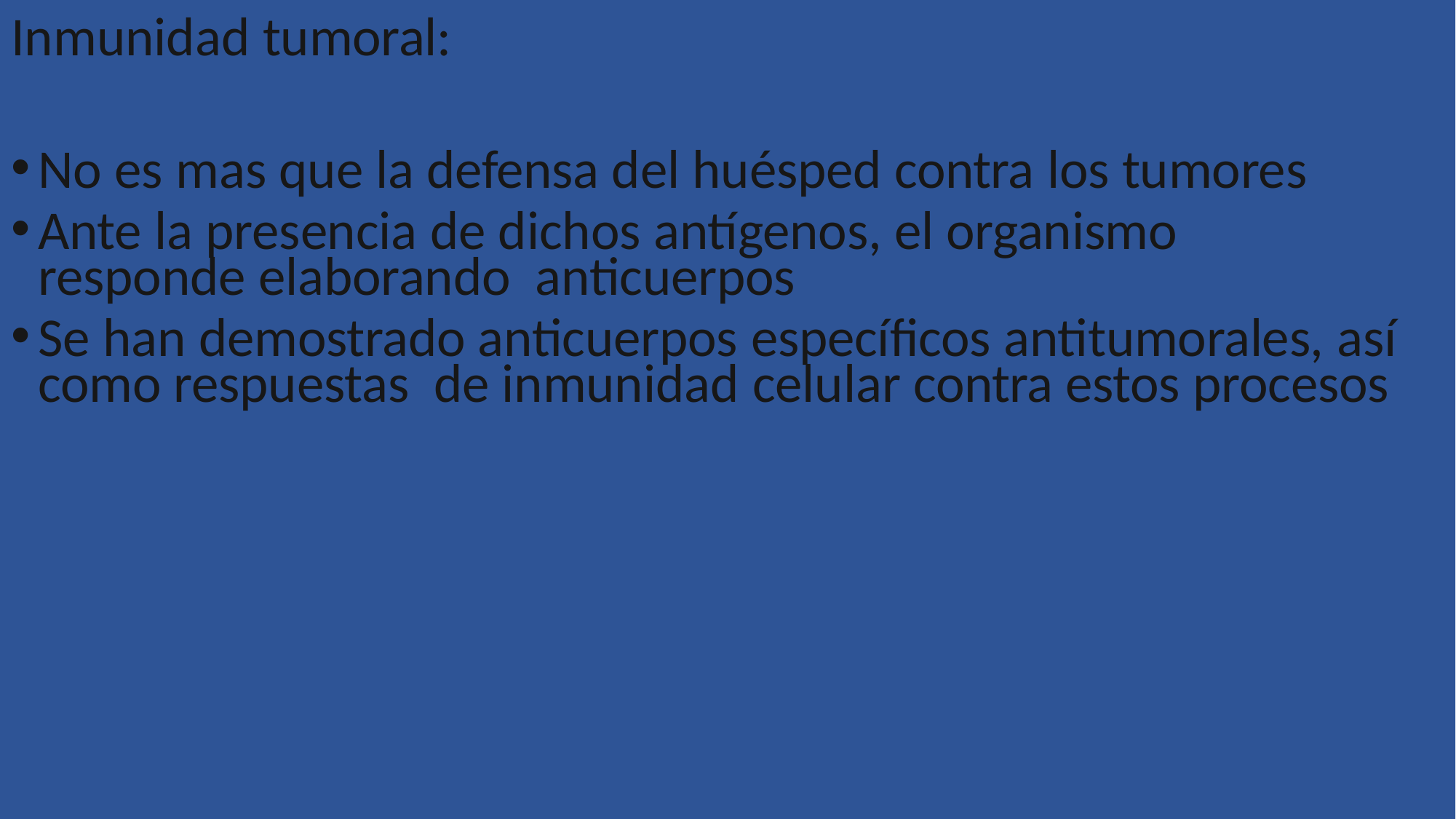

Inmunidad tumoral:

No es mas que la defensa del huésped contra los tumores
Ante la presencia de dichos antígenos, el organismo responde elaborando  anticuerpos
Se han demostrado anticuerpos específicos antitumorales, así como respuestas  de inmunidad celular contra estos procesos